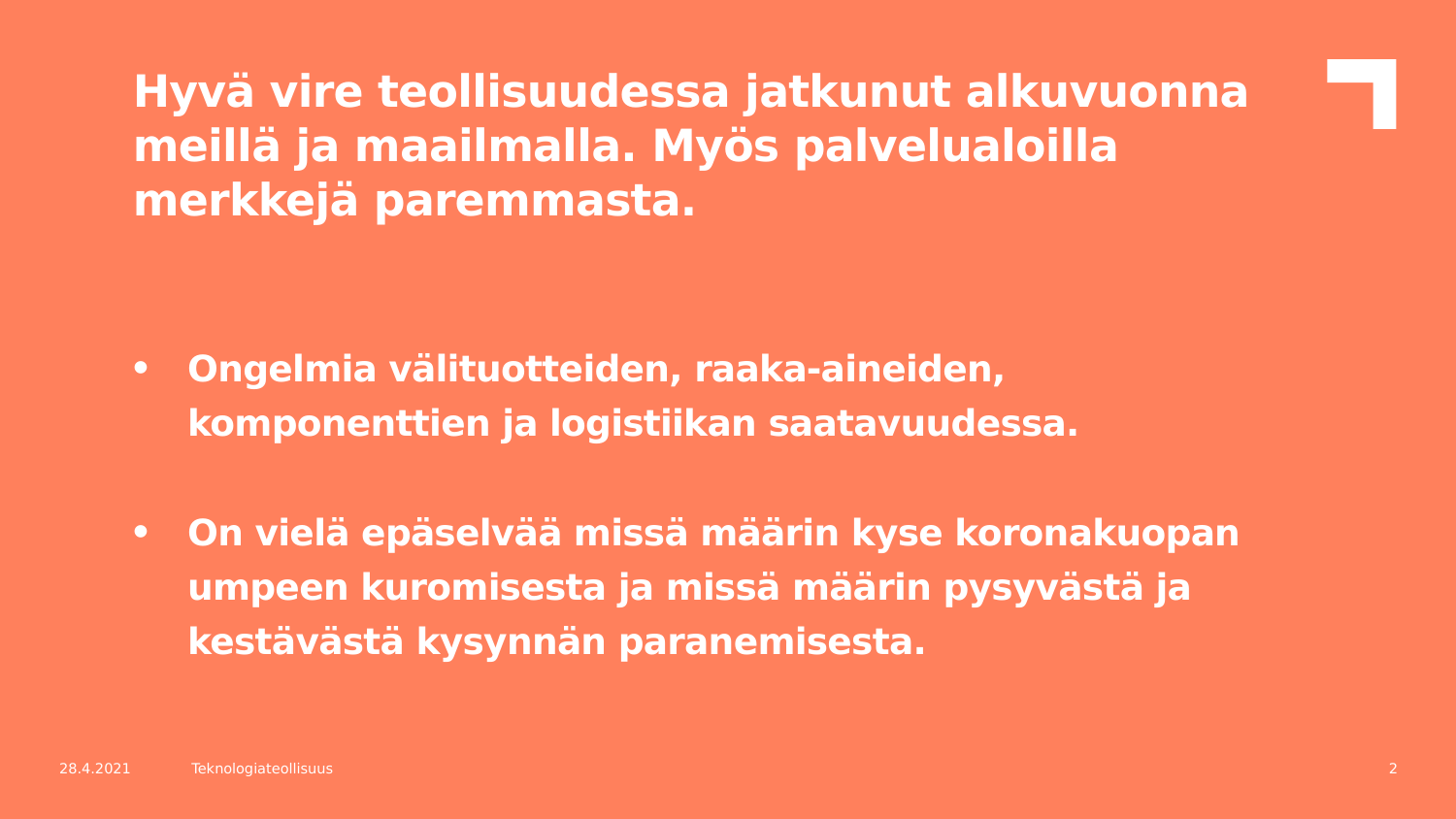

Hyvä vire teollisuudessa jatkunut alkuvuonna meillä ja maailmalla. Myös palvelualoilla merkkejä paremmasta.

Ongelmia välituotteiden, raaka-aineiden, komponenttien ja logistiikan saatavuudessa.

On vielä epäselvää missä määrin kyse koronakuopan umpeen kuromisesta ja missä määrin pysyvästä ja kestävästä kysynnän paranemisesta.
28.4.2021
Teknologiateollisuus
2